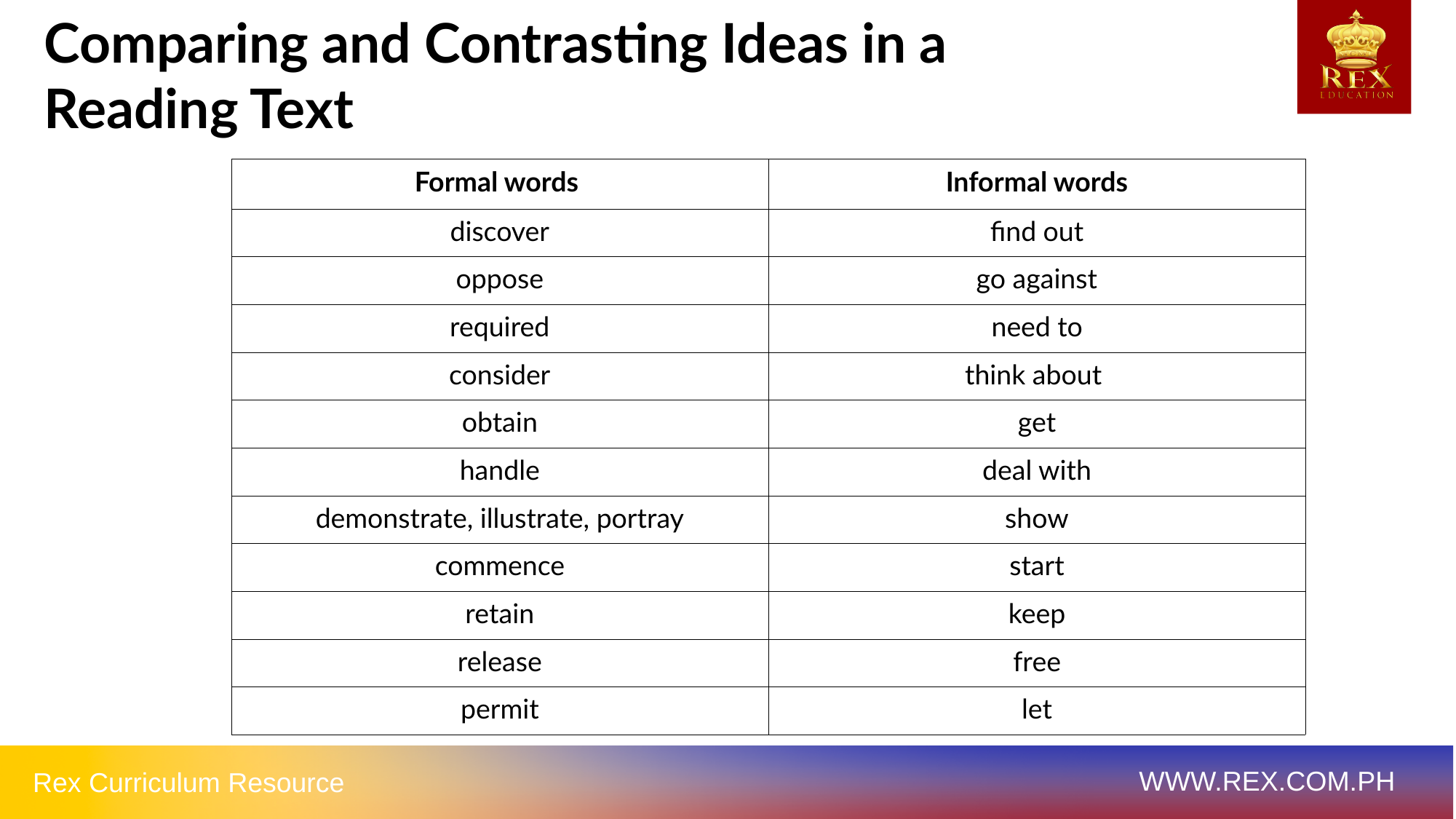

Comparing and Contrasting Ideas in a
Reading Text
| Formal words | Informal words |
| --- | --- |
| discover | find out |
| oppose | go against |
| required | need to |
| consider | think about |
| obtain | get |
| handle | deal with |
| demonstrate, illustrate, portray | show |
| commence | start |
| retain | keep |
| release | free |
| permit | let |